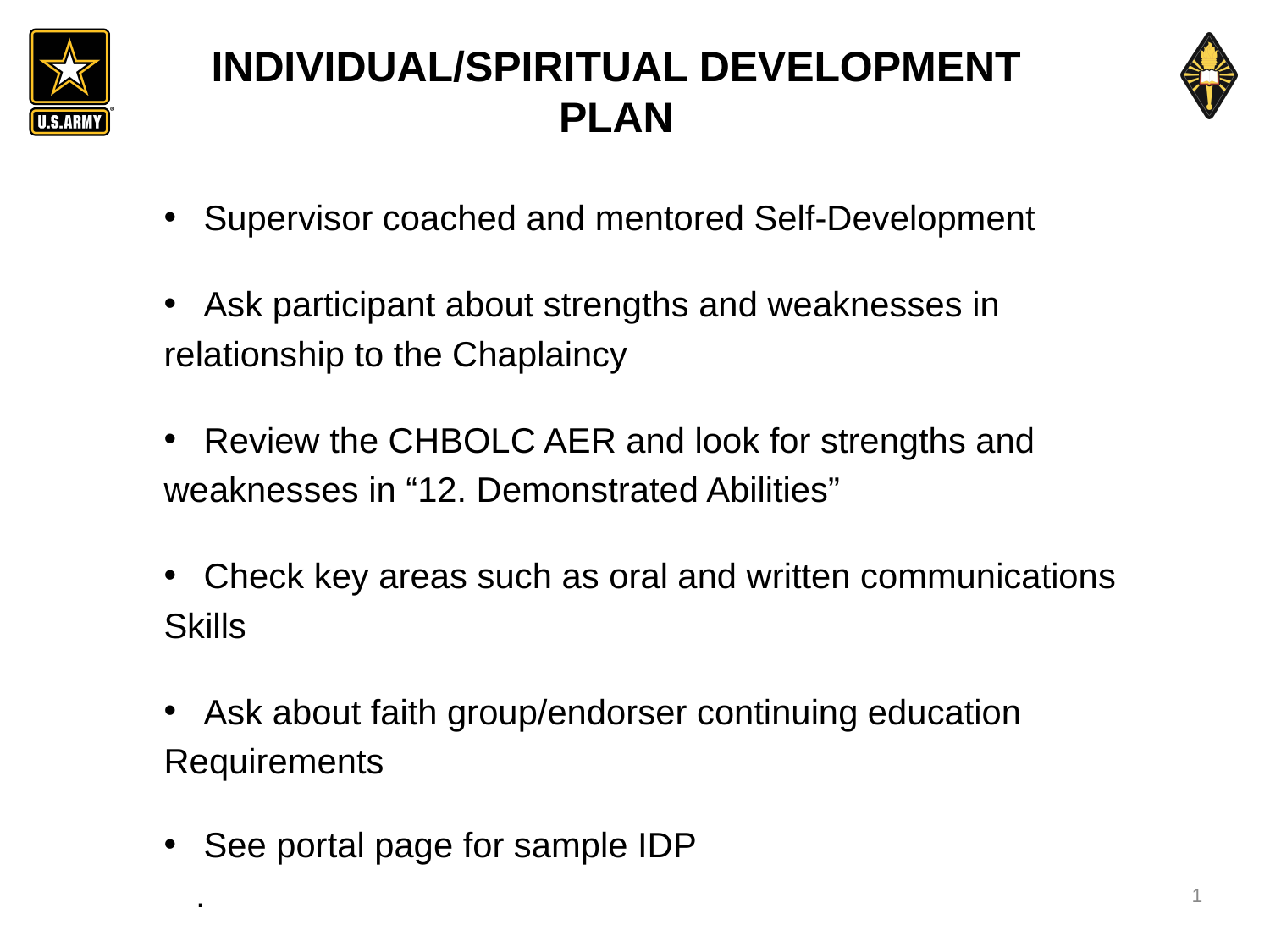

# Individual/Spiritual Development Plan

Supervisor coached and mentored Self-Development

Ask participant about strengths and weaknesses in
relationship to the Chaplaincy

Review the CHBOLC AER and look for strengths and
weaknesses in “12. Demonstrated Abilities”

Check key areas such as oral and written communications
Skills

Ask about faith group/endorser continuing education
Requirements

See portal page for sample IDP
.

1